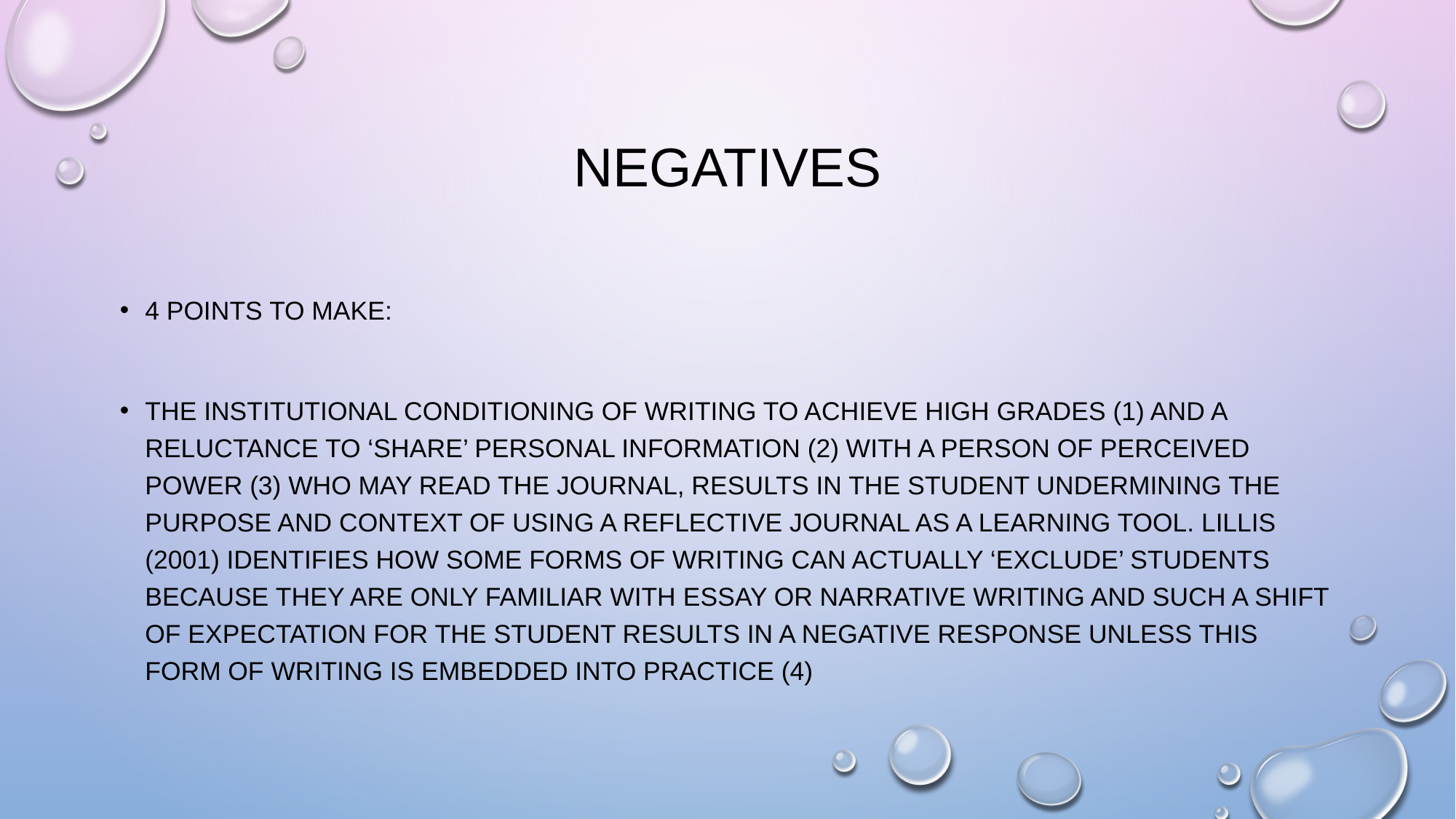

# negatives
4 points to make:

The institutional conditioning of writing to achieve high grades (1) and a reluctance to ‘share’ personal information (2) with a person of perceived power (3) who may read the journal, results in the student undermining the purpose and context of using a reflective journal as a learning tool. Lillis (2001) identifies how some forms of writing can actually ‘exclude’ students because they are only familiar with essay or narrative writing and such a shift of expectation for the student results in a negative response unless this form of writing is embedded into practice (4)